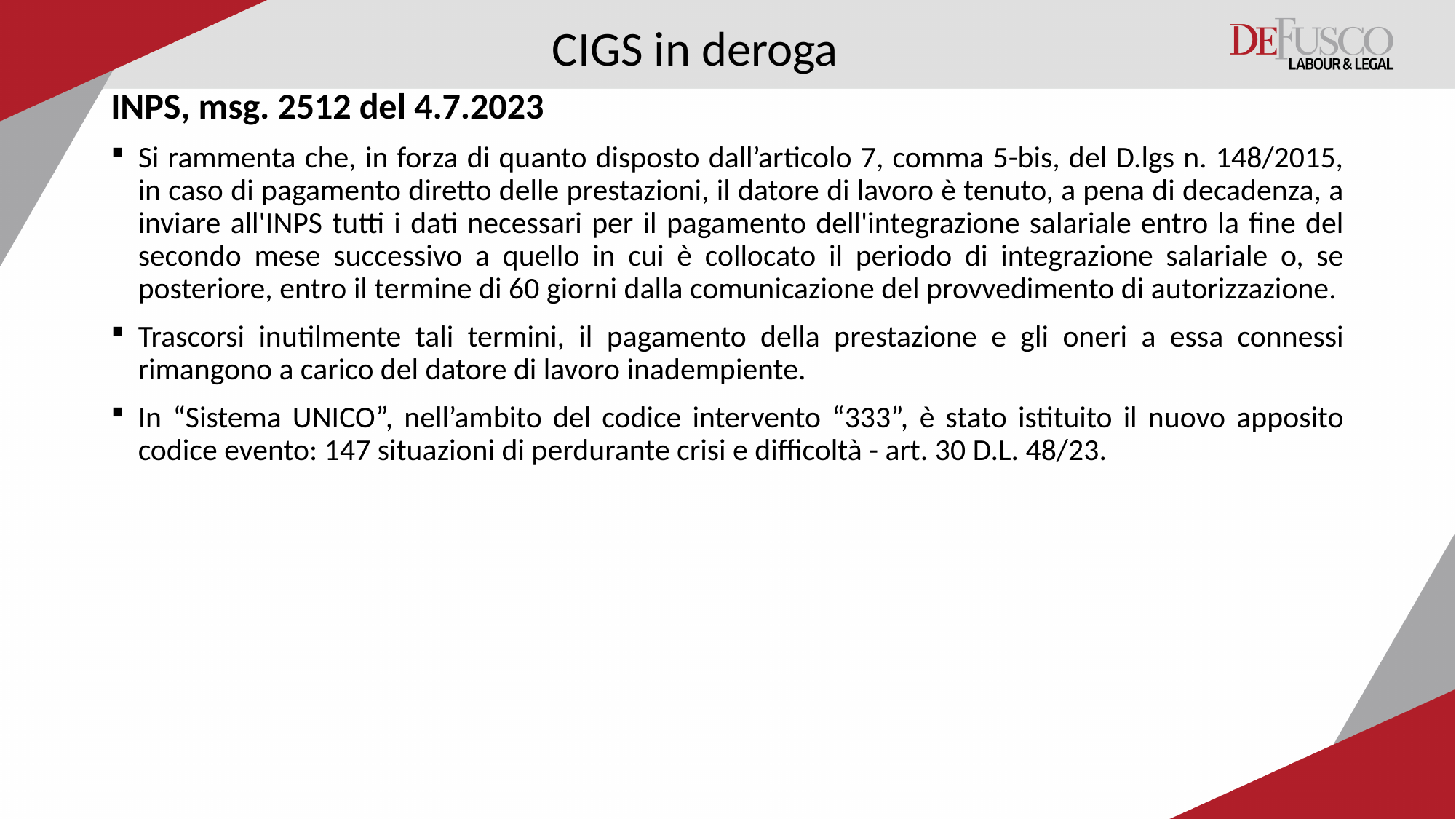

# CIGS in deroga
INPS, msg. 2512 del 4.7.2023
Si rammenta che, in forza di quanto disposto dall’articolo 7, comma 5-bis, del D.lgs n. 148/2015, in caso di pagamento diretto delle prestazioni, il datore di lavoro è tenuto, a pena di decadenza, a inviare all'INPS tutti i dati necessari per il pagamento dell'integrazione salariale entro la fine del secondo mese successivo a quello in cui è collocato il periodo di integrazione salariale o, se posteriore, entro il termine di 60 giorni dalla comunicazione del provvedimento di autorizzazione.
Trascorsi inutilmente tali termini, il pagamento della prestazione e gli oneri a essa connessi rimangono a carico del datore di lavoro inadempiente.
In “Sistema UNICO”, nell’ambito del codice intervento “333”, è stato istituito il nuovo apposito codice evento: 147 situazioni di perdurante crisi e difficoltà - art. 30 D.L. 48/23.